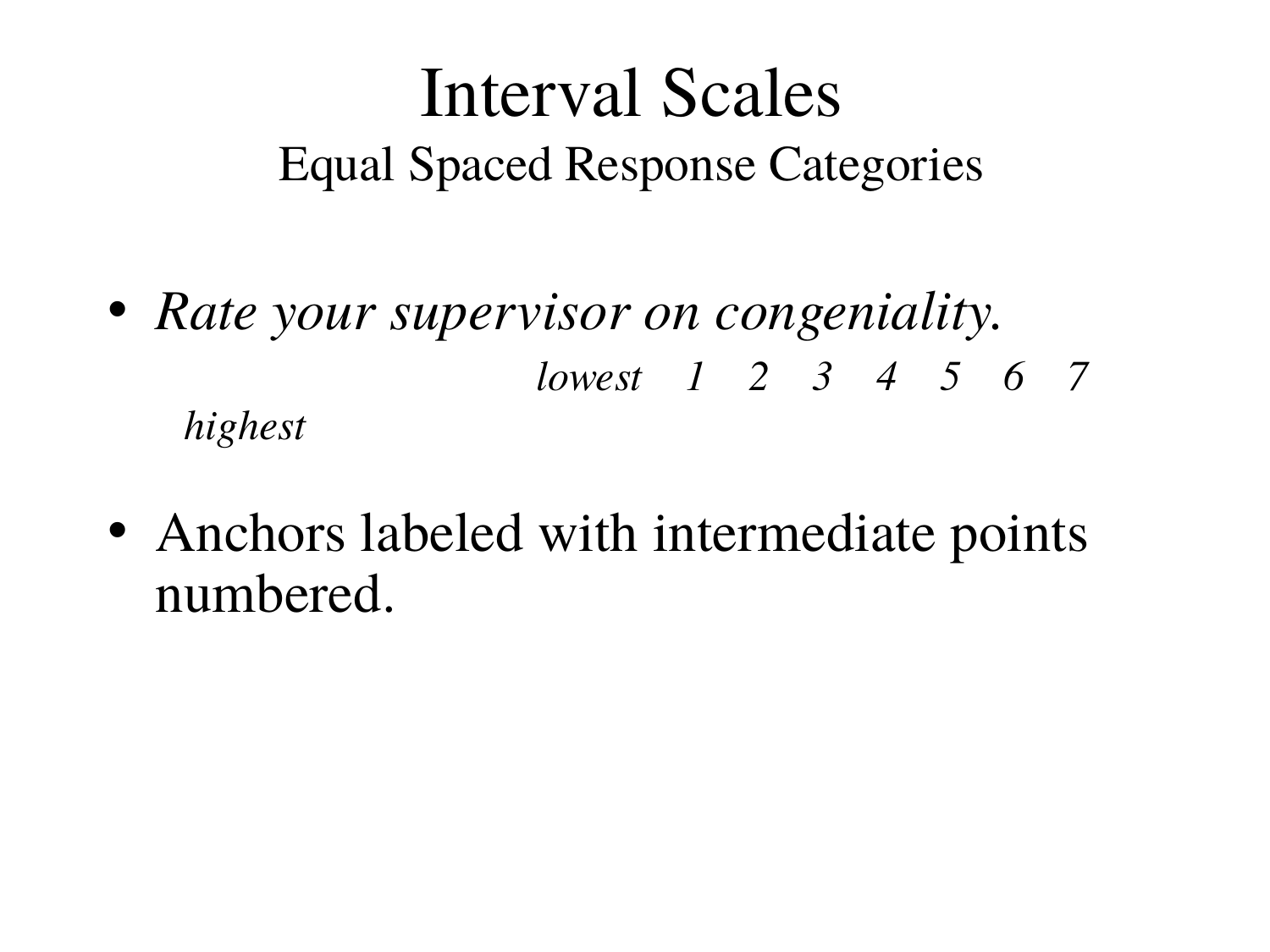

# Interval Scales Equal Spaced Response Categories
Rate your supervisor on congeniality.
			lowest   1   2   3   4   5   6   7   highest
Anchors labeled with intermediate points numbered.